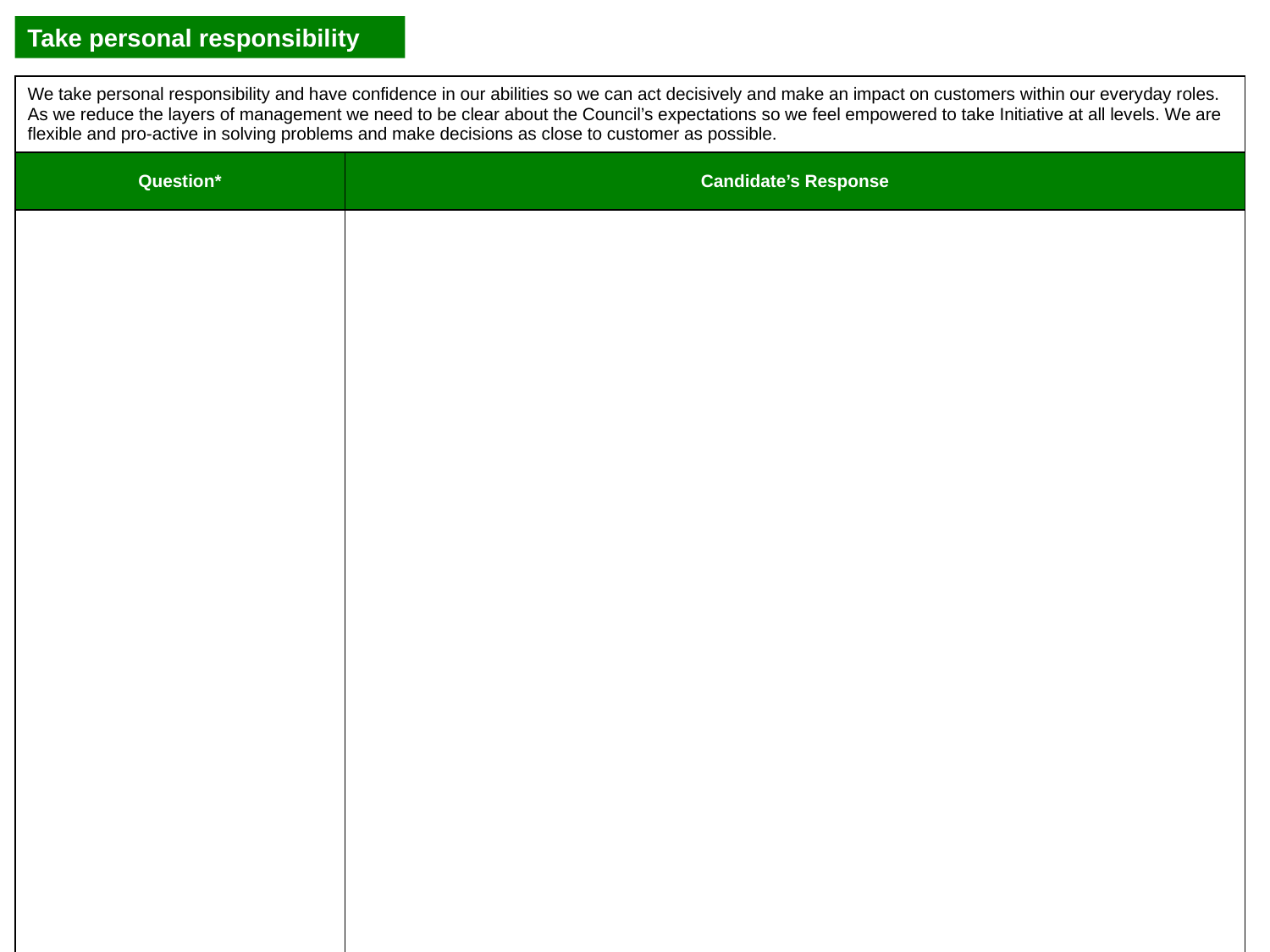

Take personal responsibility
| We take personal responsibility and have confidence in our abilities so we can act decisively and make an impact on customers within our everyday roles. As we reduce the layers of management we need to be clear about the Council’s expectations so we feel empowered to take Initiative at all levels. We are flexible and pro-active in solving problems and make decisions as close to customer as possible. |  |
| --- | --- |
| Question\* | Candidate’s Response |
|  |  |